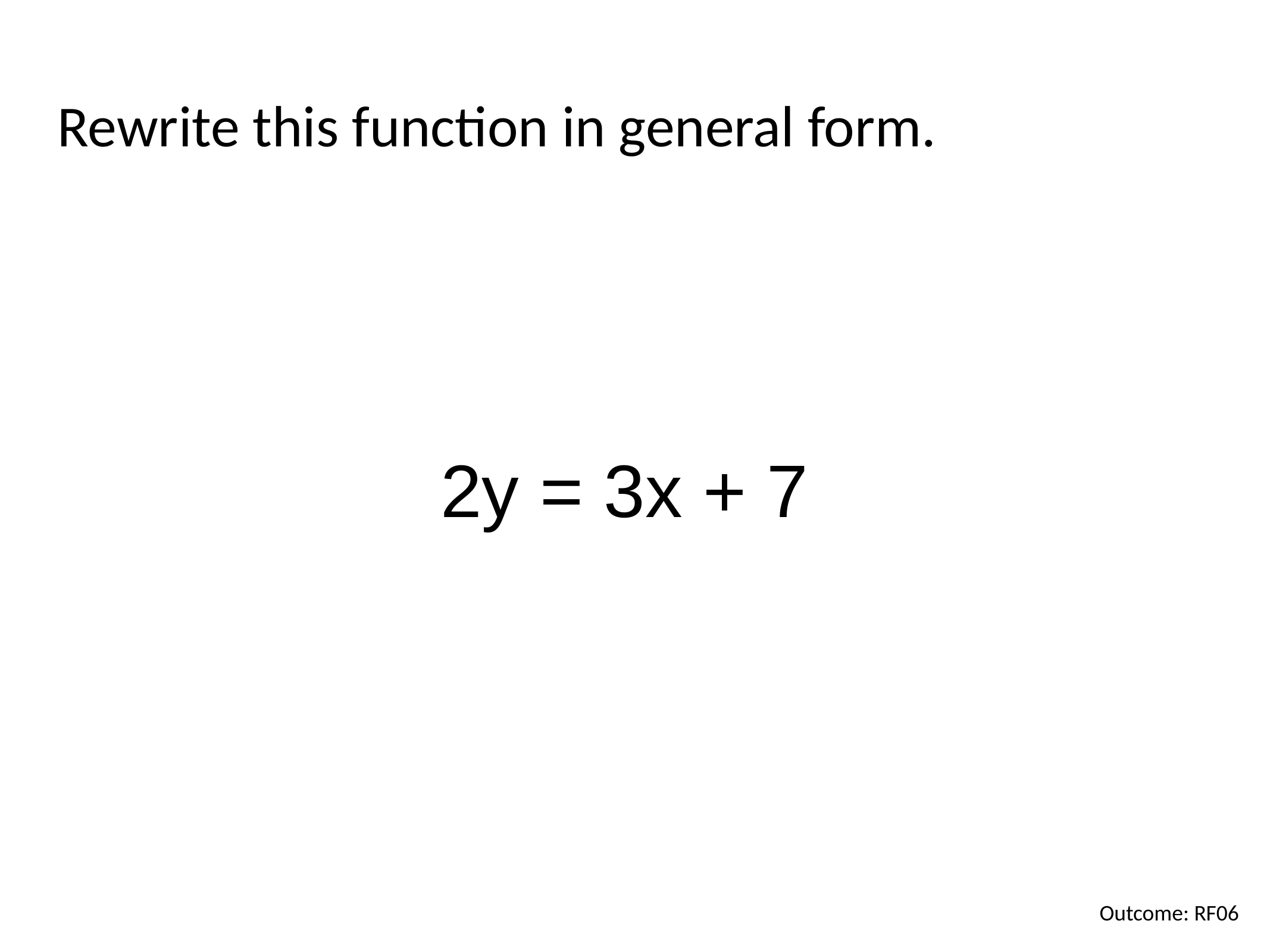

# Rewrite this function in general form.
2y = 3x + 7
Outcome: RF06